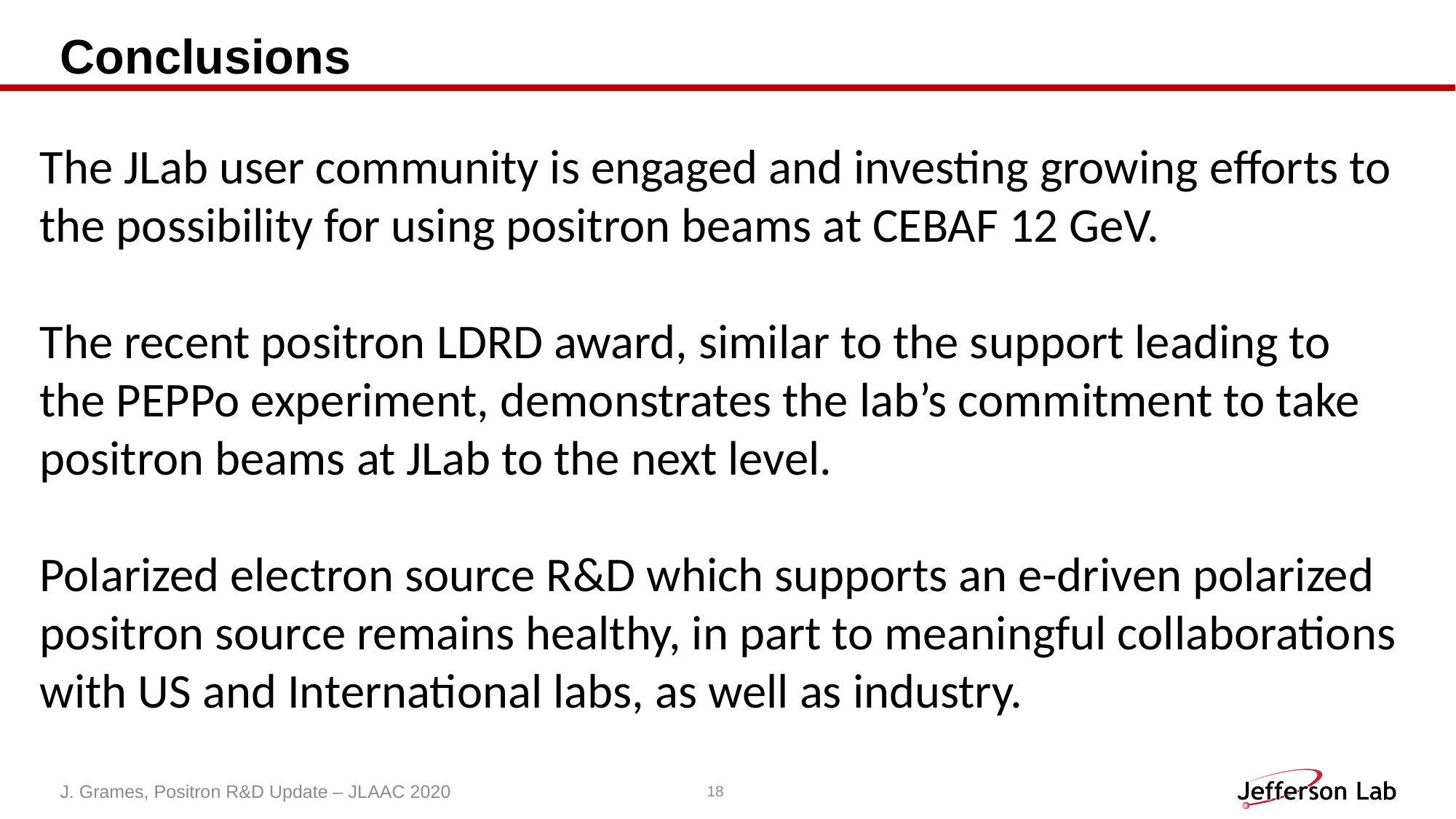

# Conclusions
The JLab user community is engaged and investing growing efforts to the possibility for using positron beams at CEBAF 12 GeV.

The recent positron LDRD award, similar to the support leading to the PEPPo experiment, demonstrates the lab’s commitment to take positron beams at JLab to the next level.

Polarized electron source R&D which supports an e-driven polarized positron source remains healthy, in part to meaningful collaborations with US and International labs, as well as industry.
J. Grames, Positron R&D Update – JLAAC 2020
18